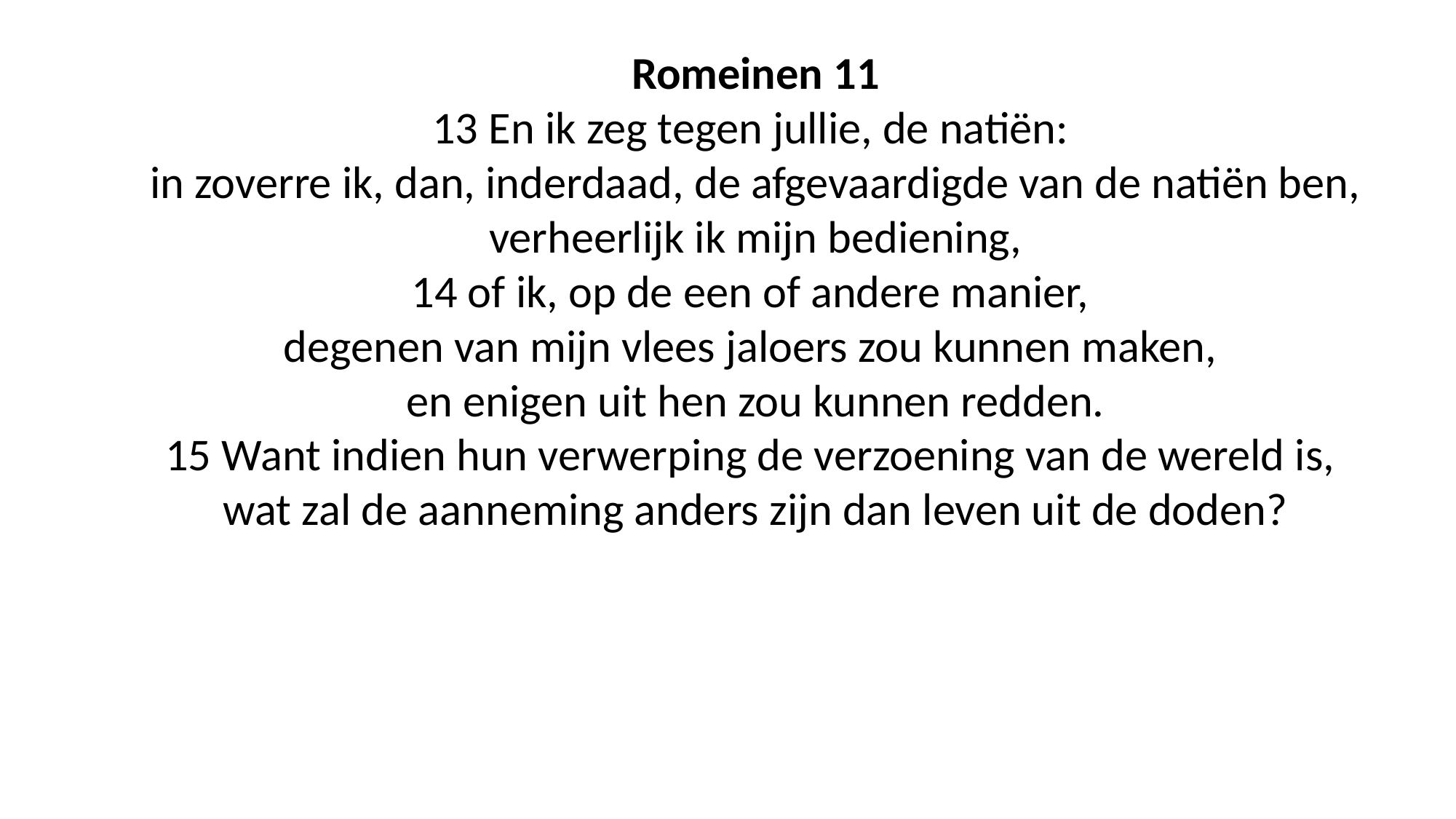

Romeinen 11
13 En ik zeg tegen jullie, de natiën:
in zoverre ik, dan, inderdaad, de afgevaardigde van de natiën ben, verheerlijk ik mijn bediening,
14 of ik, op de een of andere manier,
degenen van mijn vlees jaloers zou kunnen maken,
en enigen uit hen zou kunnen redden.
15 Want indien hun verwerping de verzoening van de wereld is,
wat zal de aanneming anders zijn dan leven uit de doden?